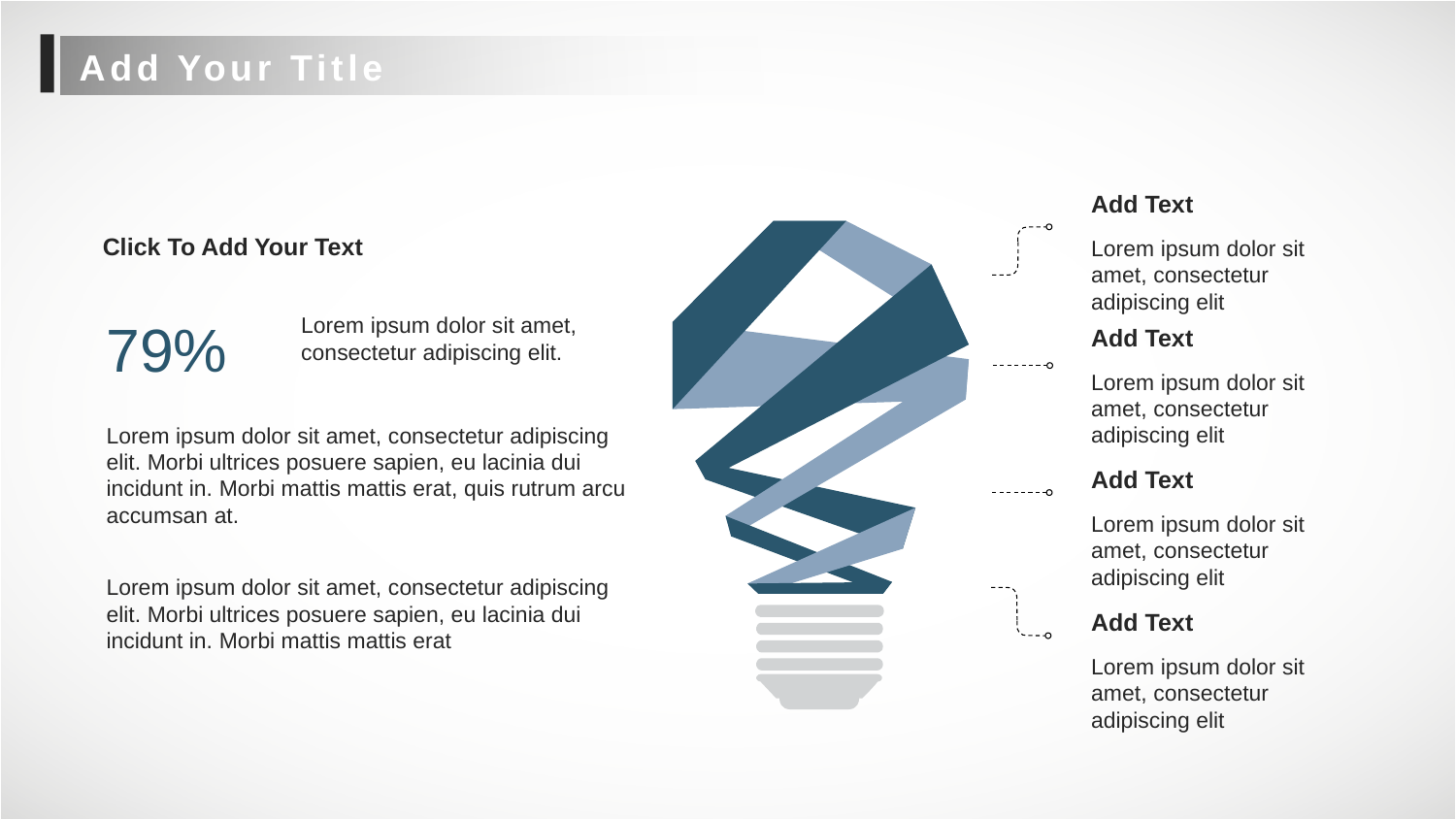

Add Your Title
Add Text

Click To Add Your Text
Lorem ipsum dolor sit amet, consectetur adipiscing elit
79%
Lorem ipsum dolor sit amet, consectetur adipiscing elit.
Add Text
Lorem ipsum dolor sit amet, consectetur adipiscing elit

Lorem ipsum dolor sit amet, consectetur adipiscing elit. Morbi ultrices posuere sapien, eu lacinia dui incidunt in. Morbi mattis mattis erat, quis rutrum arcu accumsan at.
Add Text

Lorem ipsum dolor sit amet, consectetur adipiscing elit
Lorem ipsum dolor sit amet, consectetur adipiscing elit. Morbi ultrices posuere sapien, eu lacinia dui incidunt in. Morbi mattis mattis erat

Add Text
Lorem ipsum dolor sit amet, consectetur adipiscing elit